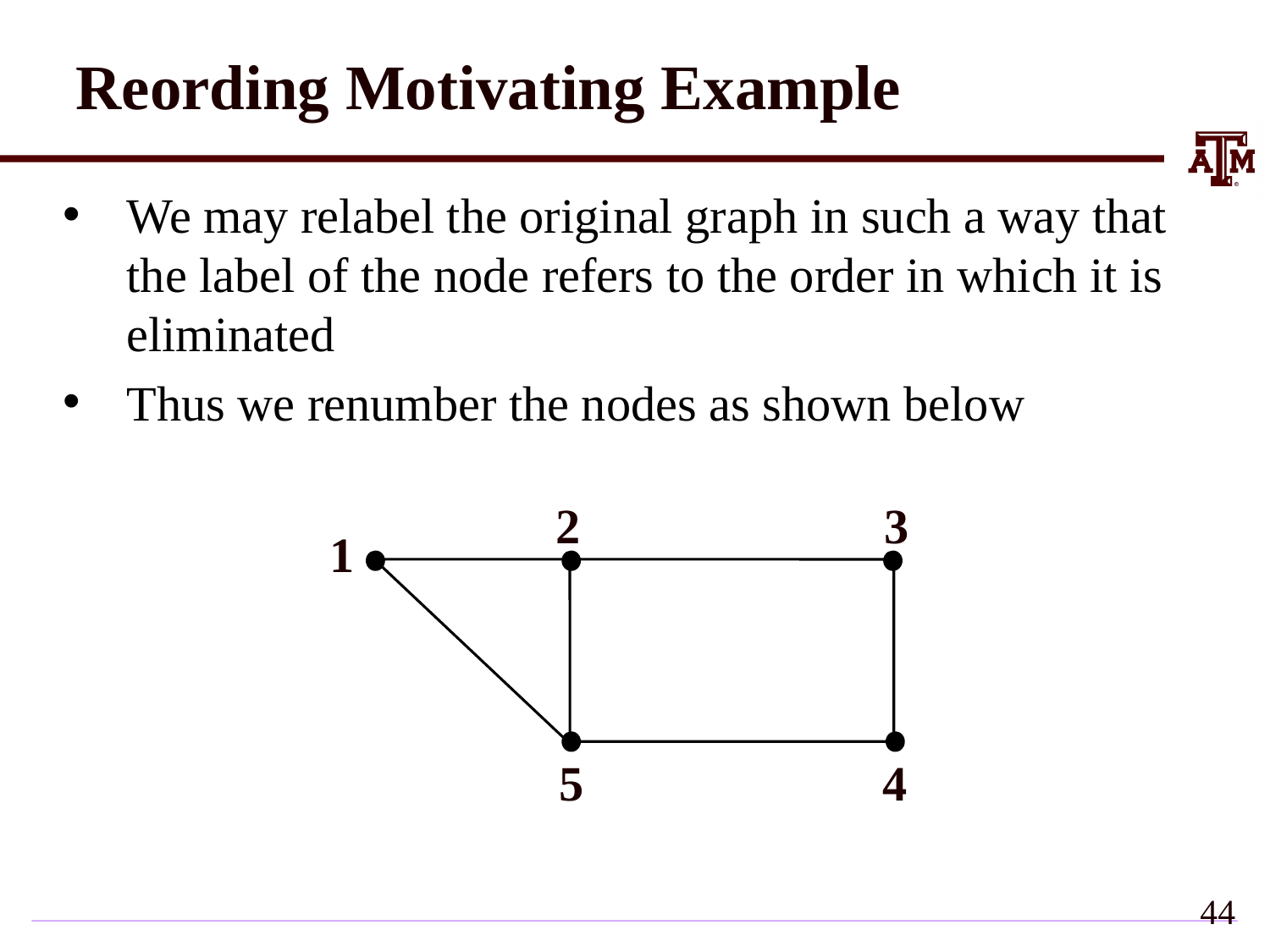

Reording Motivating Example
We may relabel the original graph in such a way that the label of the node refers to the order in which it is eliminated
Thus we renumber the nodes as shown below
2
3
1

5

4
44